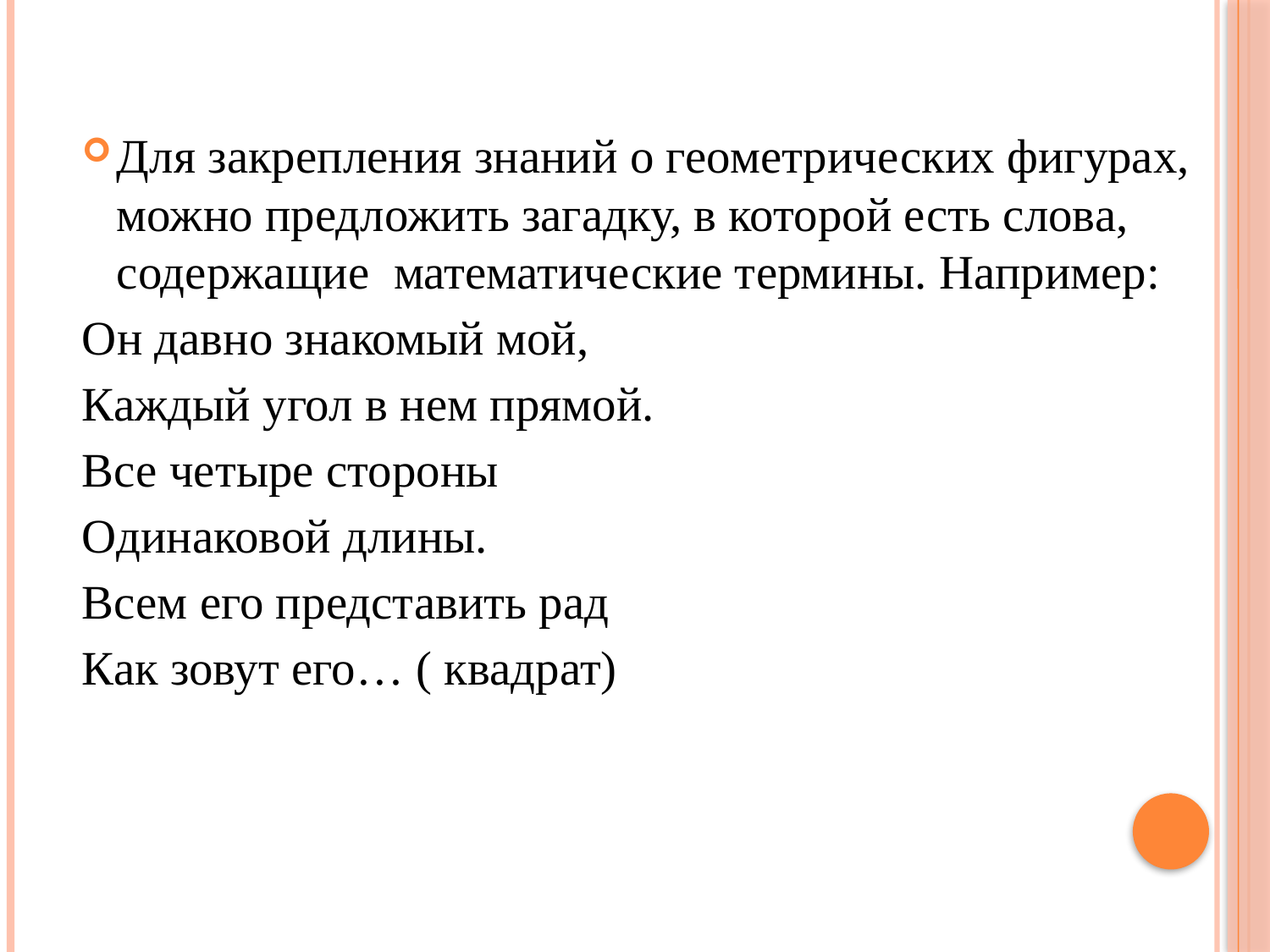

Для закрепления знаний о геометрических фигурах, можно предложить загадку, в которой есть слова, содержащие  математические термины. Например:
Он давно знакомый мой,
Каждый угол в нем прямой.
Все четыре стороны
Одинаковой длины.
Всем его представить рад
Как зовут его… ( квадрат)